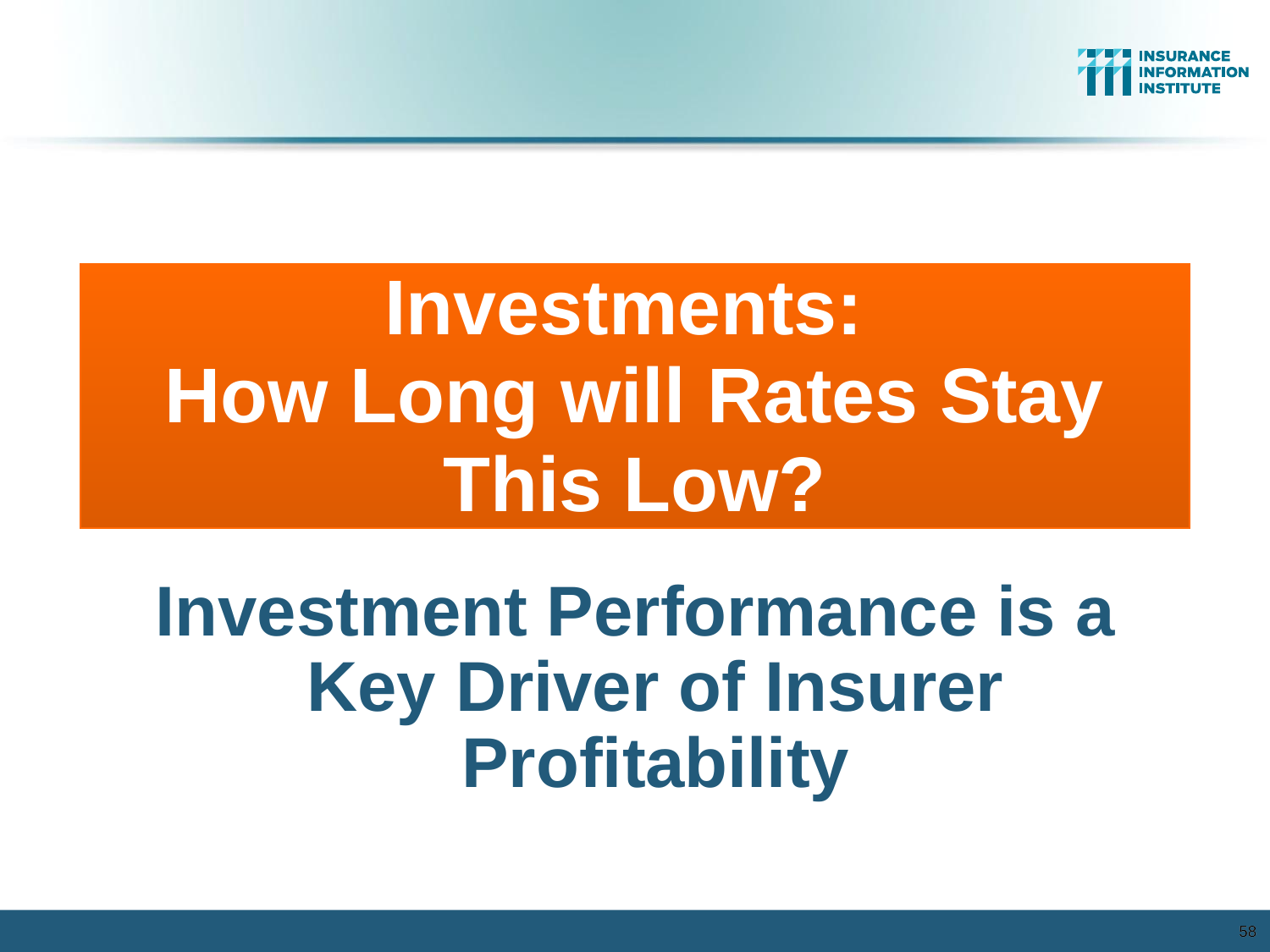

Investments:
How Long will Rates Stay This Low?
Investment Performance is a Key Driver of Insurer Profitability

58
58
12/01/09 - 9pm